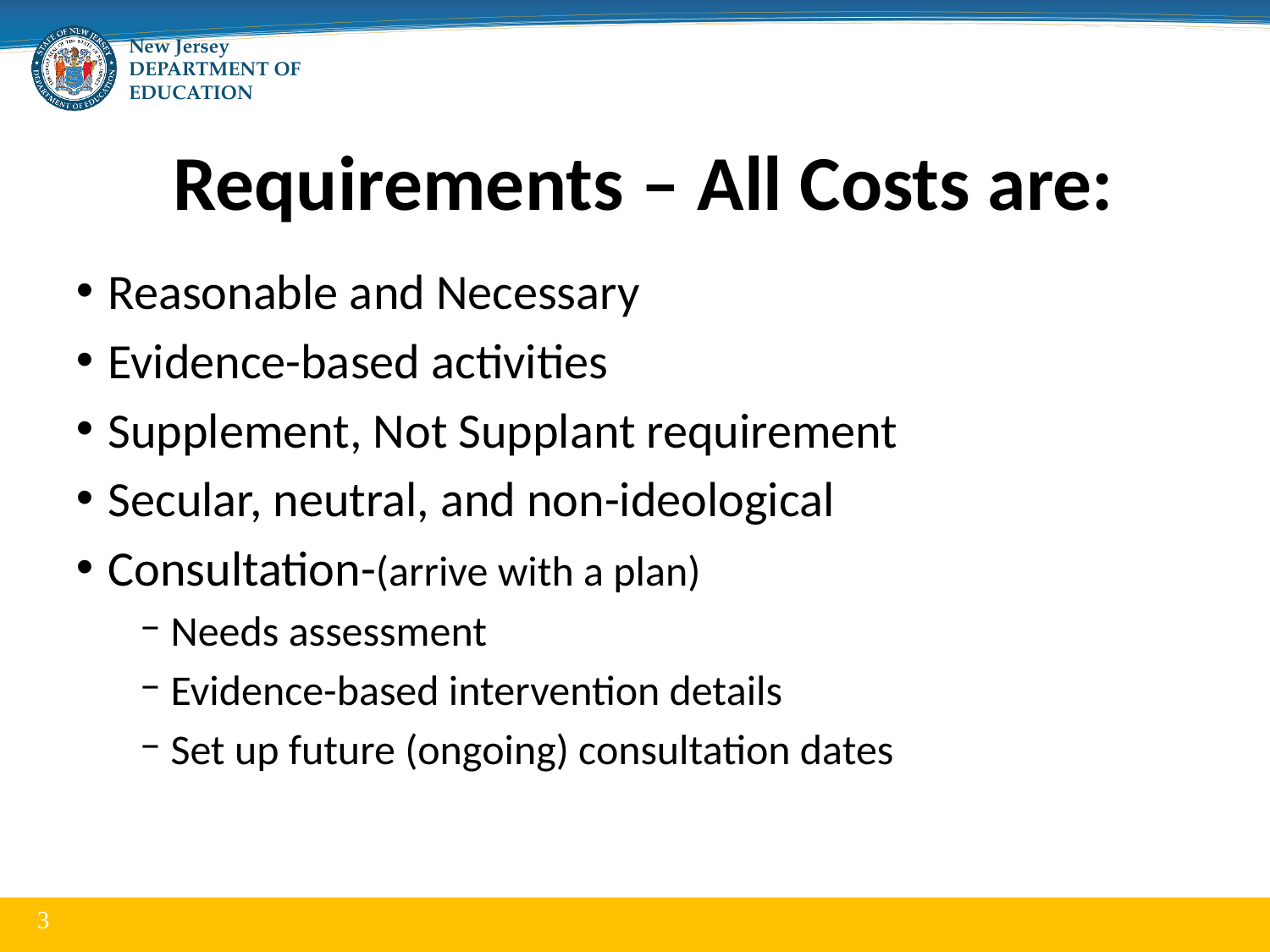

# Requirements – All Costs are:
Reasonable and Necessary
Evidence-based activities
Supplement, Not Supplant requirement
Secular, neutral, and non-ideological
Consultation-(arrive with a plan)
Needs assessment
Evidence-based intervention details
Set up future (ongoing) consultation dates